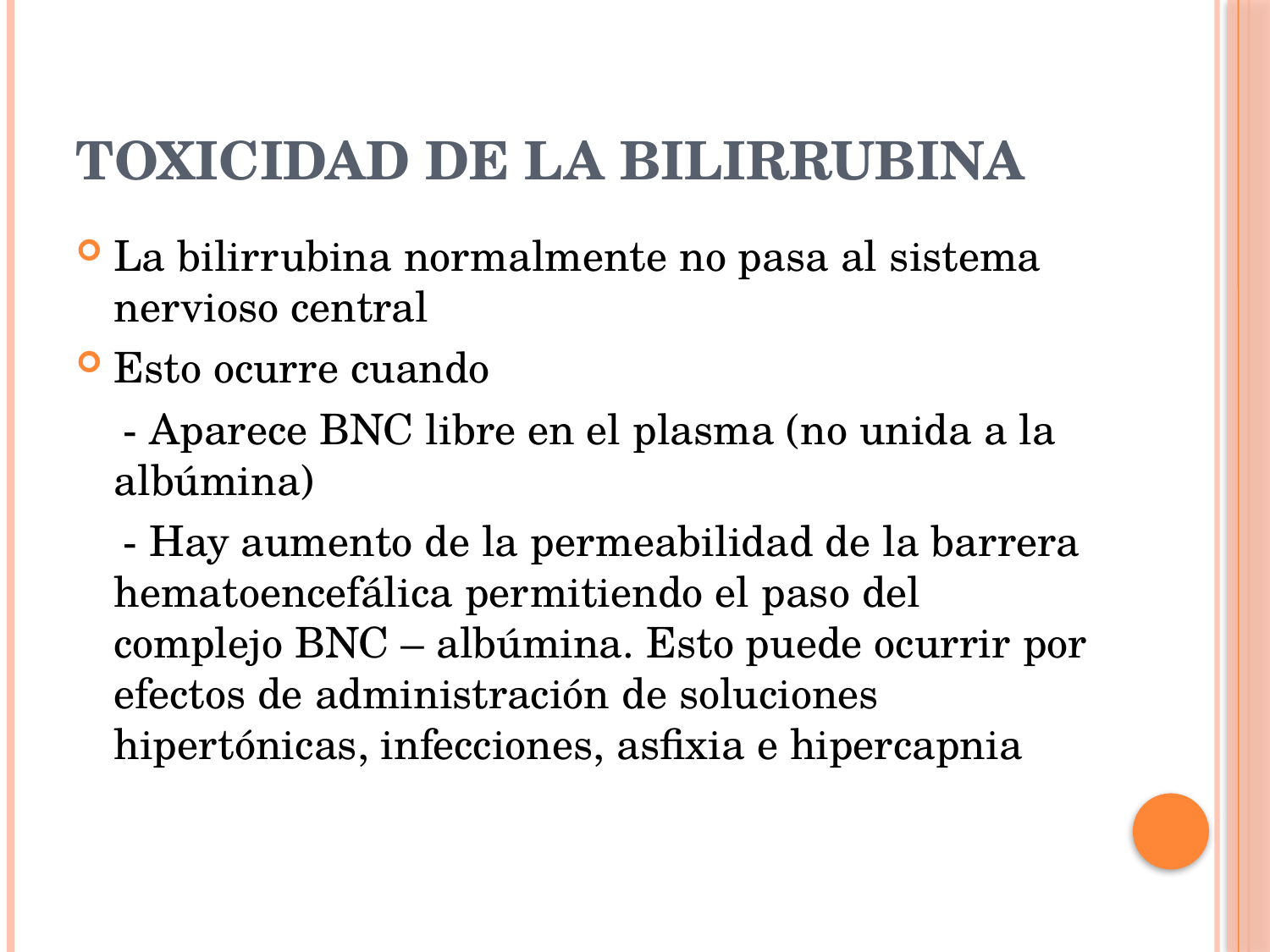

# Toxicidad de la Bilirrubina
La bilirrubina normalmente no pasa al sistema nervioso central
Esto ocurre cuando
    - Aparece BNC libre en el plasma (no unida a la albúmina)
    - Hay aumento de la permeabilidad de la barrera hematoencefálica permitiendo el paso del complejo BNC – albúmina. Esto puede ocurrir por efectos de administración de soluciones hipertónicas, infecciones, asfixia e hipercapnia